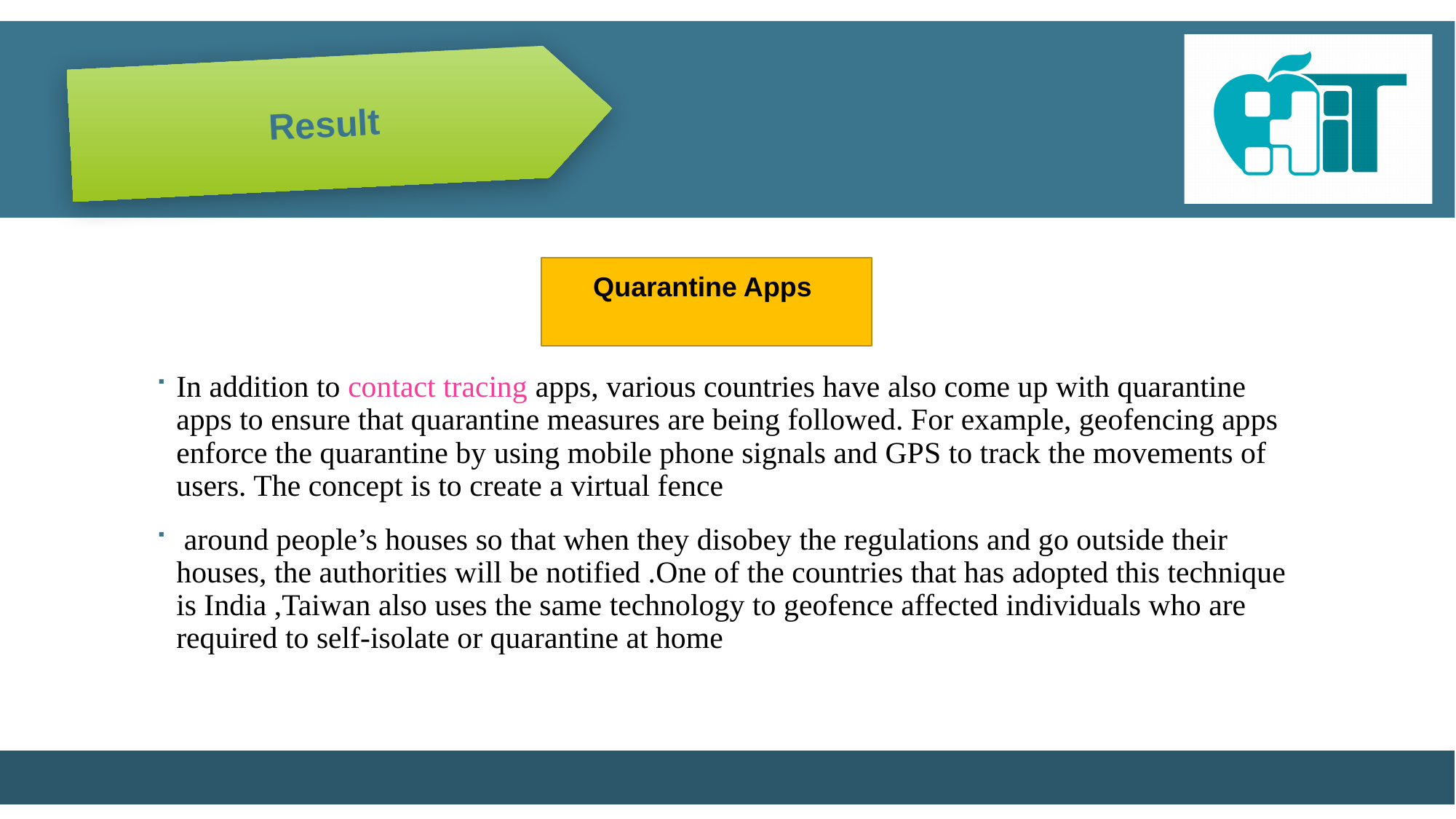

#
Result

In addition to contact tracing apps, various countries have also come up with quarantine apps to ensure that quarantine measures are being followed. For example, geofencing apps enforce the quarantine by using mobile phone signals and GPS to track the movements of users. The concept is to create a virtual fence
 around people’s houses so that when they disobey the regulations and go outside their houses, the authorities will be notified .One of the countries that has adopted this technique is India ,Taiwan also uses the same technology to geofence affected individuals who are required to self-isolate or quarantine at home
Quarantine Apps